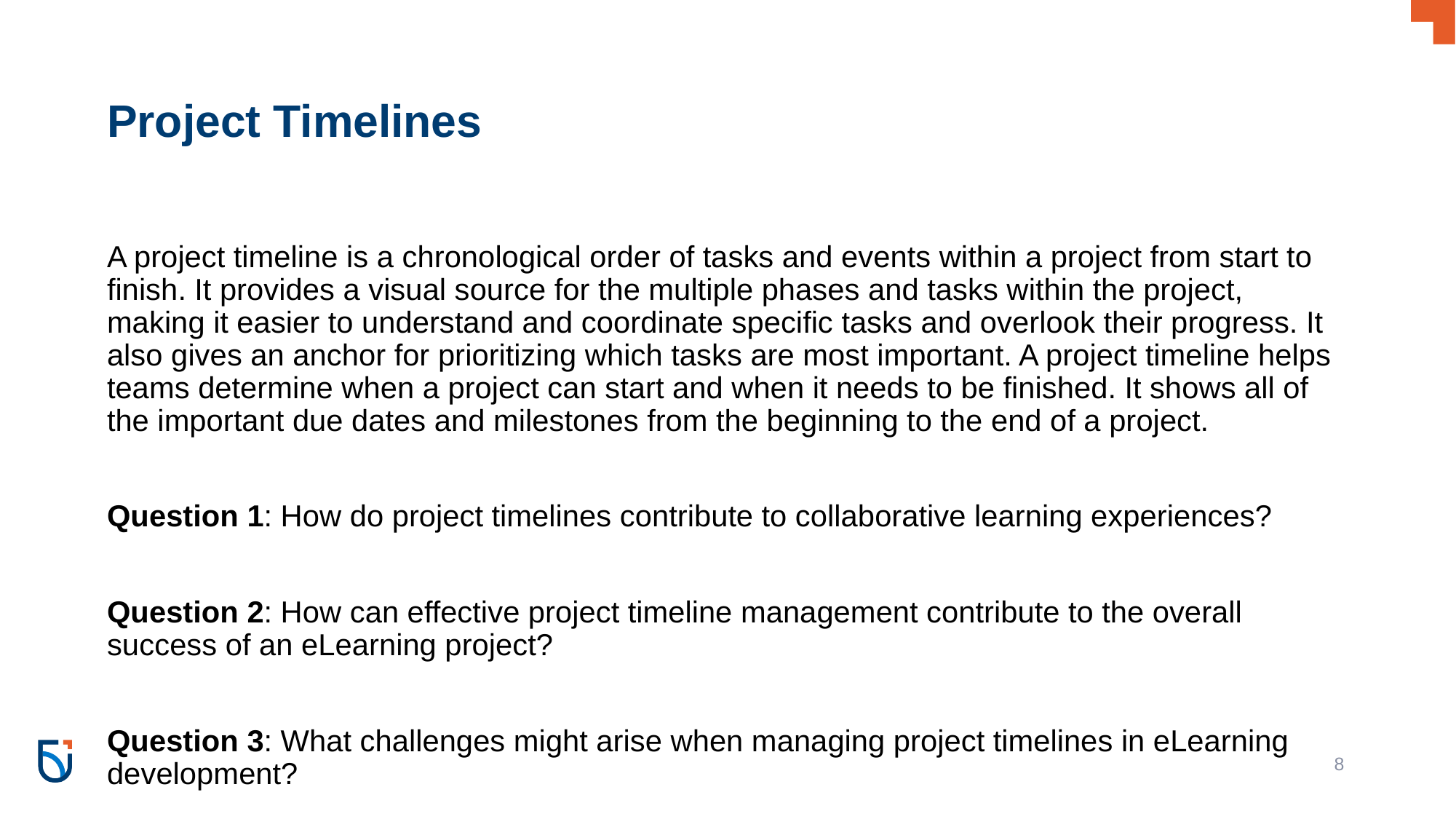

# Project Timelines
A project timeline is a chronological order of tasks and events within a project from start to finish. It provides a visual source for the multiple phases and tasks within the project, making it easier to understand and coordinate specific tasks and overlook their progress. It also gives an anchor for prioritizing which tasks are most important. A project timeline helps teams determine when a project can start and when it needs to be finished. It shows all of the important due dates and milestones from the beginning to the end of a project.

Question 1: How do project timelines contribute to collaborative learning experiences?

Question 2: How can effective project timeline management contribute to the overall success of an eLearning project?

Question 3: What challenges might arise when managing project timelines in eLearning development?

8